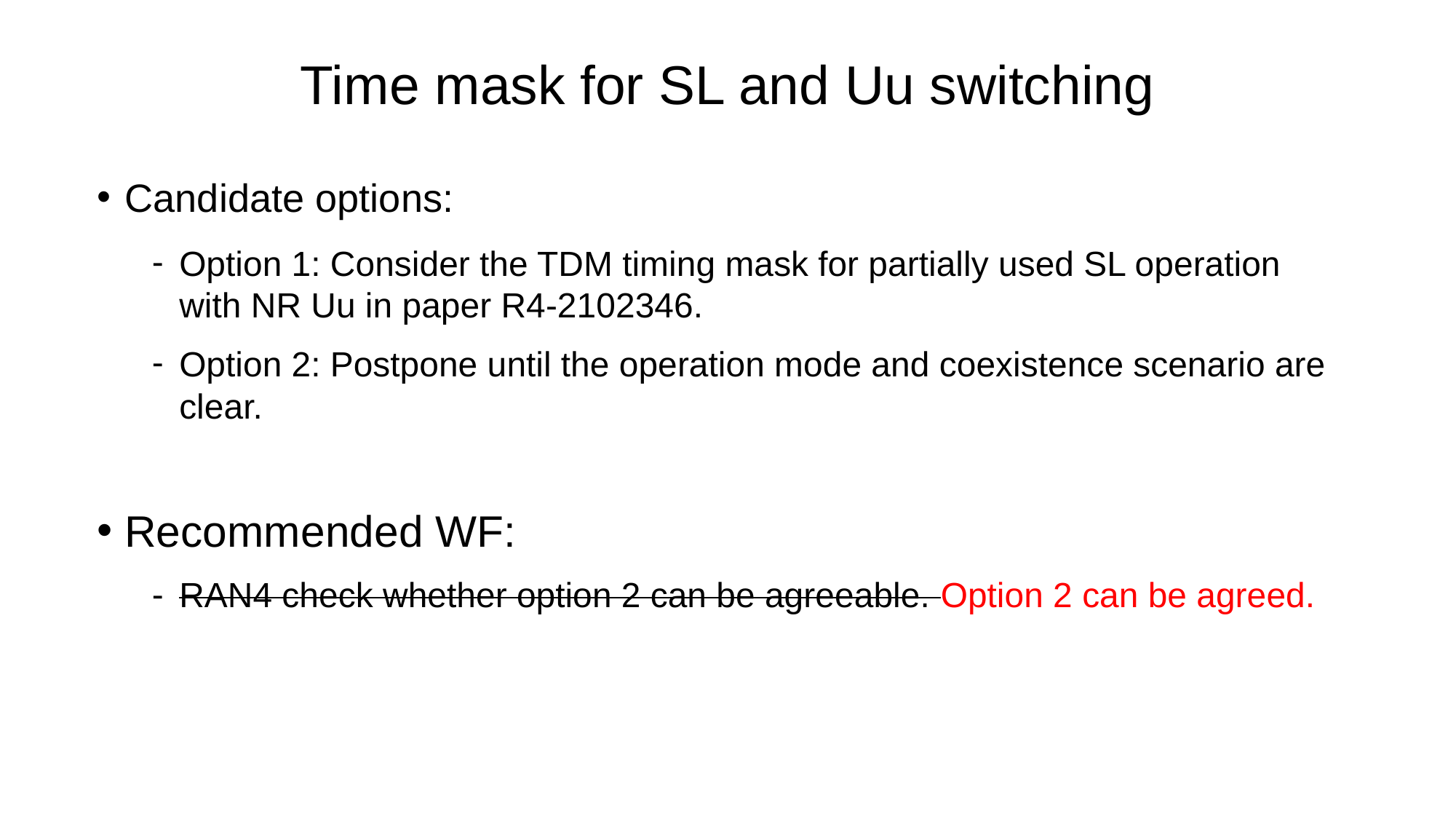

# Time mask for SL and Uu switching
Candidate options:
Option 1: Consider the TDM timing mask for partially used SL operation with NR Uu in paper R4-2102346.
Option 2: Postpone until the operation mode and coexistence scenario are clear.

Recommended WF:
RAN4 check whether option 2 can be agreeable. Option 2 can be agreed.